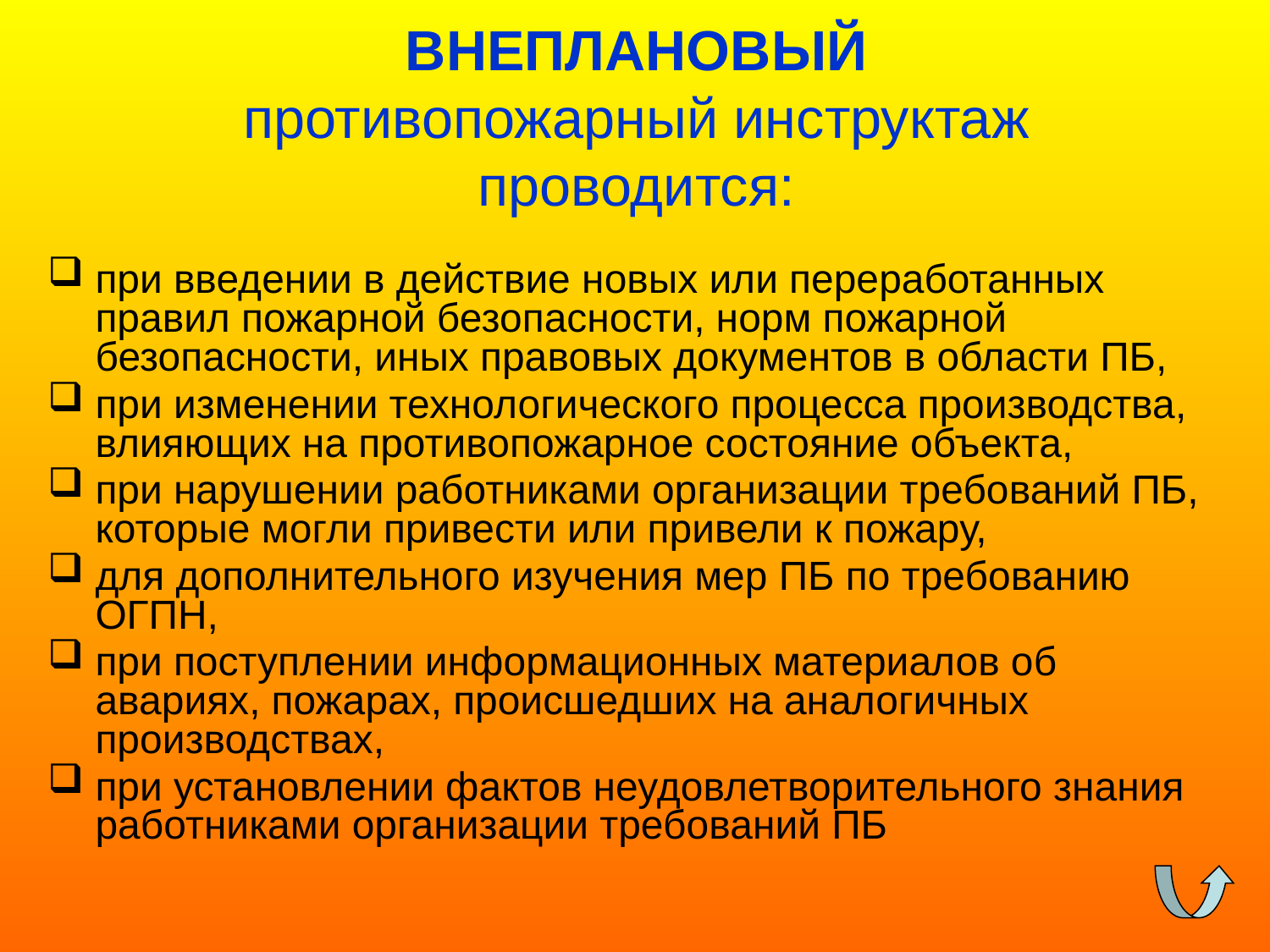

# ВНЕПЛАНОВЫЙ противопожарный инструктаж проводится:
при введении в действие новых или переработанных правил пожарной безопасности, норм пожарной безопасности, иных правовых документов в области ПБ,
при изменении технологического процесса производства, влияющих на противопожарное состояние объекта,
при нарушении работниками организации требований ПБ, которые могли привести или привели к пожару,
для дополнительного изучения мер ПБ по требованию ОГПН,
при поступлении информационных материалов об авариях, пожарах, происшедших на аналогичных производствах,
при установлении фактов неудовлетворительного знания работниками организации требований ПБ